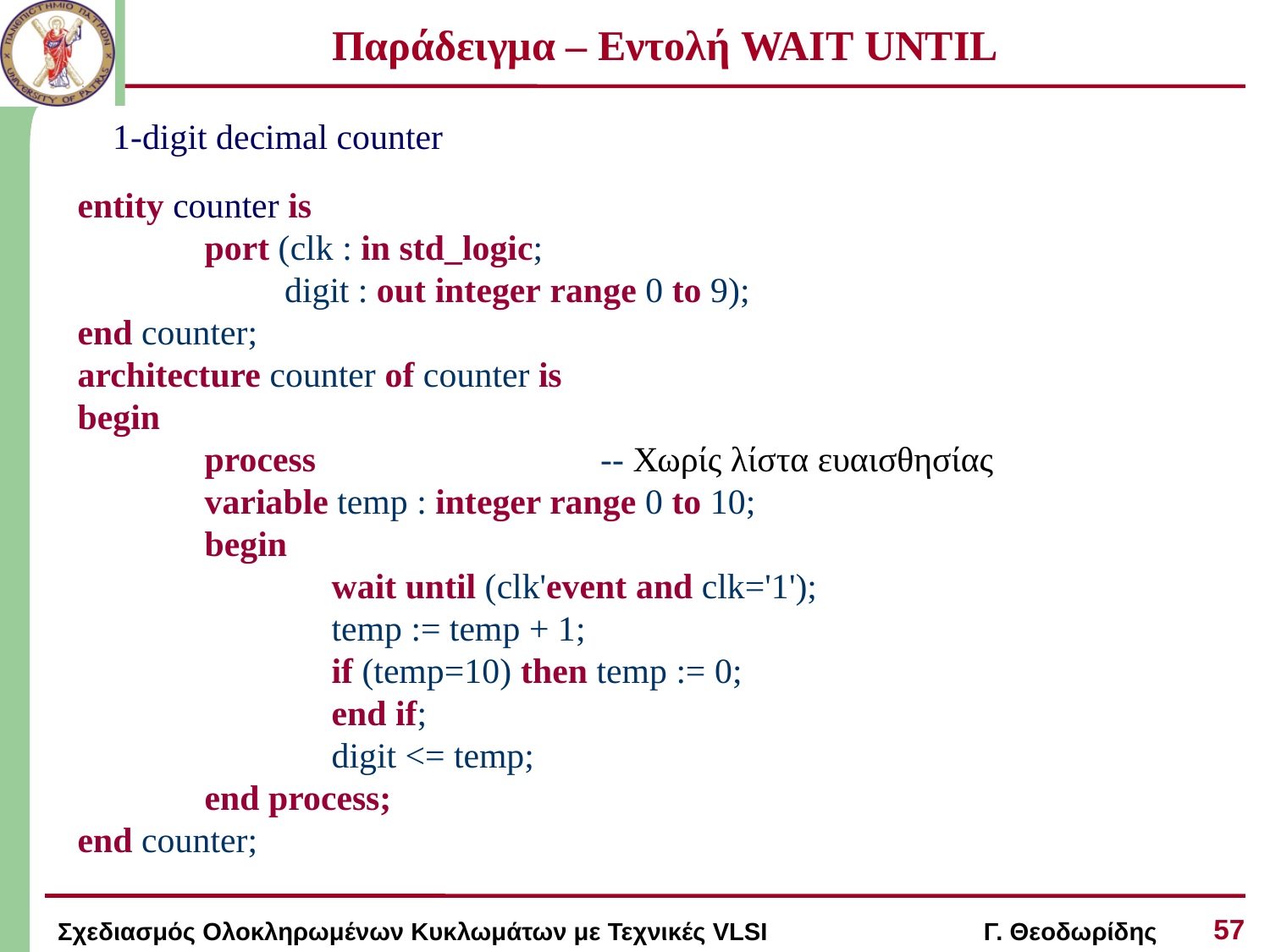

# Παράδειγμα – Εντολή WAIT UNTIL
1-digit decimal counter
entity counter is
	port (clk : in std_logic;
	         digit : out integer range 0 to 9);
end counter;
architecture counter of counter is
begin
	process                                -- Χωρίς λίστα ευαισθησίας
	variable temp : integer range 0 to 10;
	begin
		wait until (clk'event and clk='1');
		temp := temp + 1;
		if (temp=10) then temp := 0;
		end if;
		digit <= temp;
	end process;
end counter;
57
Σχεδιασμός Ολοκληρωμένων Κυκλωμάτων με Τεχνικές VLSI                               Γ. Θεοδωρίδης